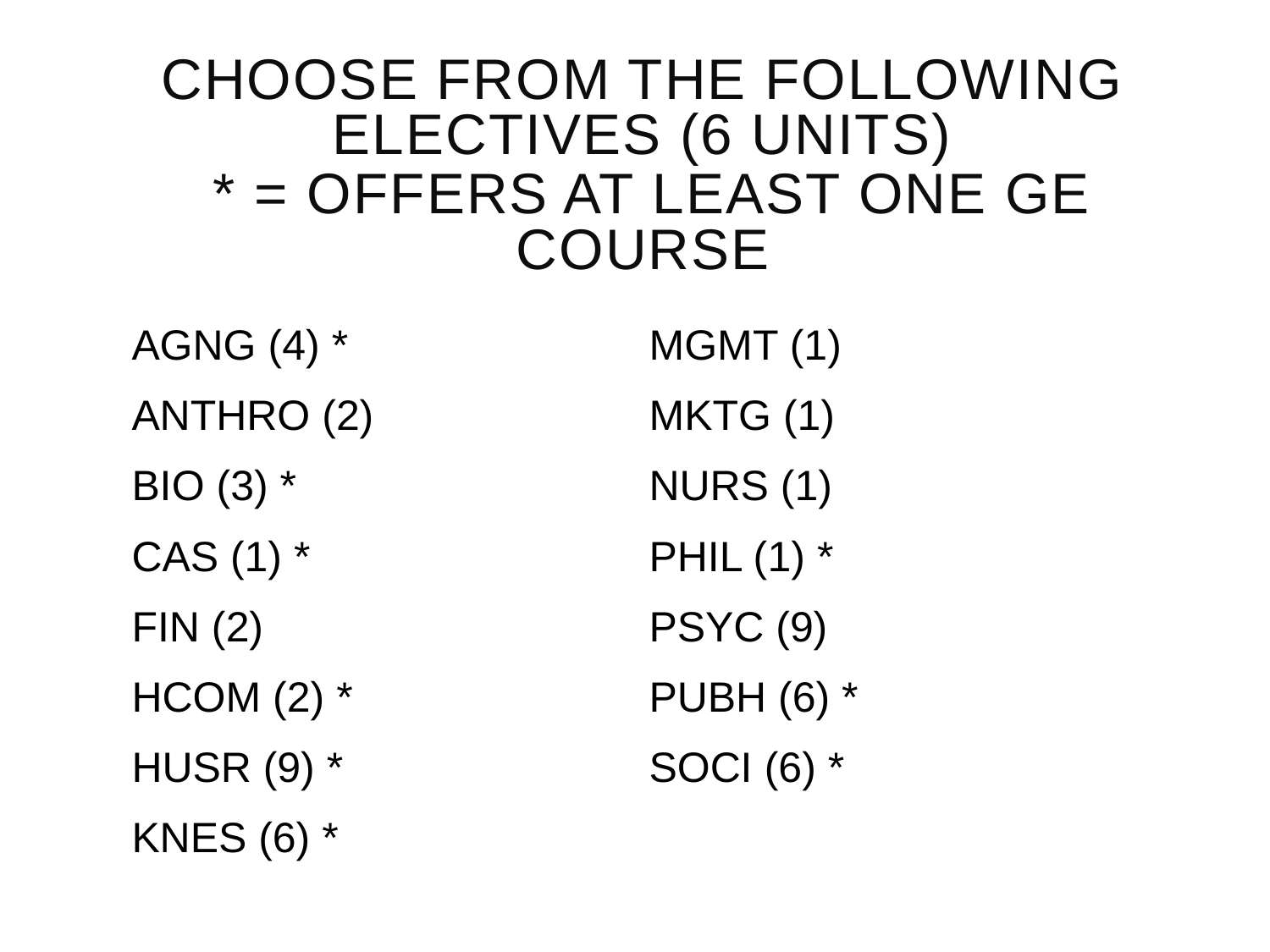

Choose from the following Electives (6 UNITS)
 * = offers at least one GE course
AGNG (4) *
ANTHRO (2)
BIO (3) *
CAS (1) *
FIN (2)
HCOM (2) *
HUSR (9) *
KNES (6) *

MGMT (1)
MKTG (1)
NURS (1)
PHIL (1) *
PSYC (9)
PUBH (6) *
SOCI (6) *